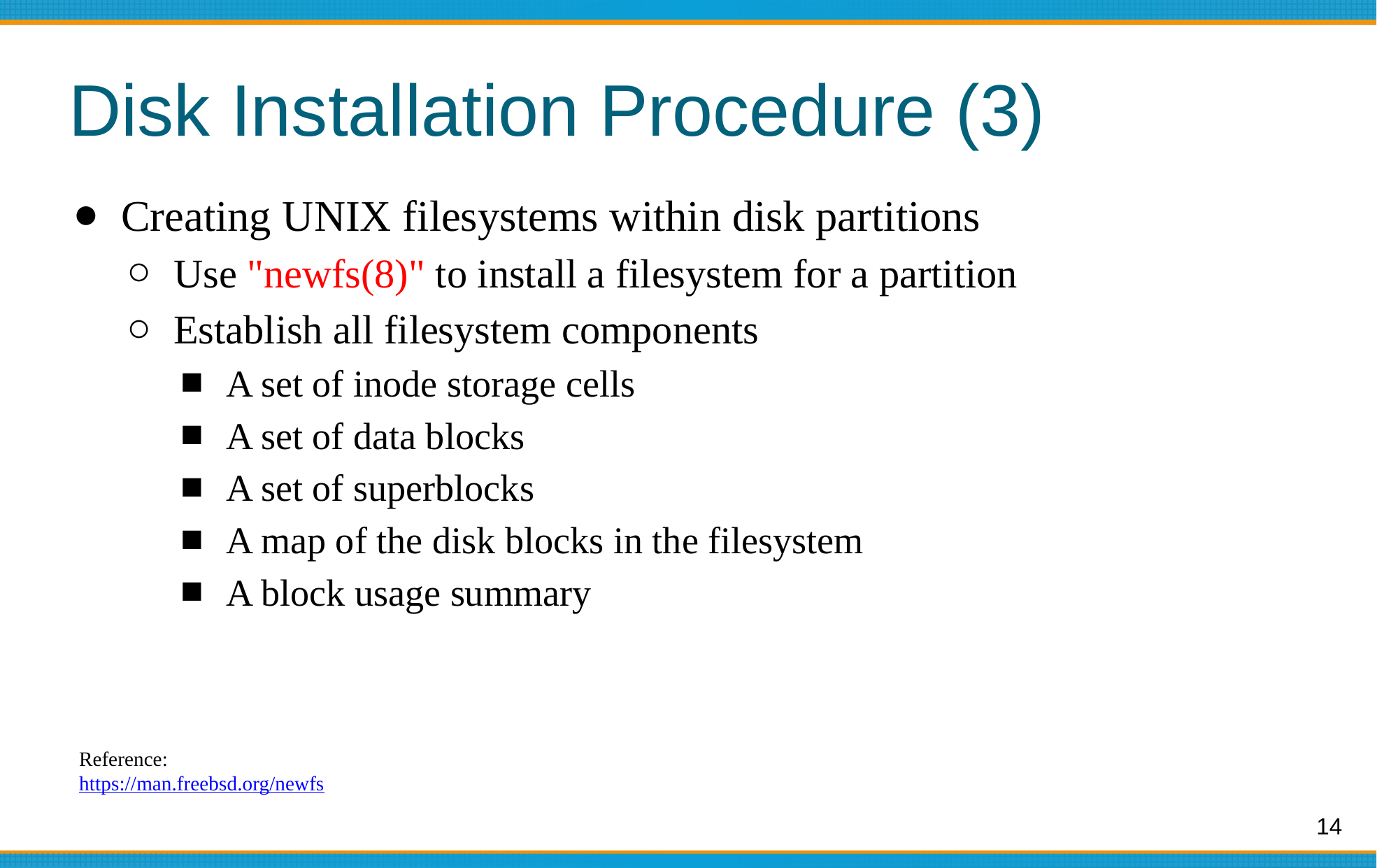

# Disk Installation Procedure (3)
Creating UNIX filesystems within disk partitions
Use "newfs(8)" to install a filesystem for a partition
Establish all filesystem components
A set of inode storage cells
A set of data blocks
A set of superblocks
A map of the disk blocks in the filesystem
A block usage summary
Reference:
https://man.freebsd.org/newfs
14